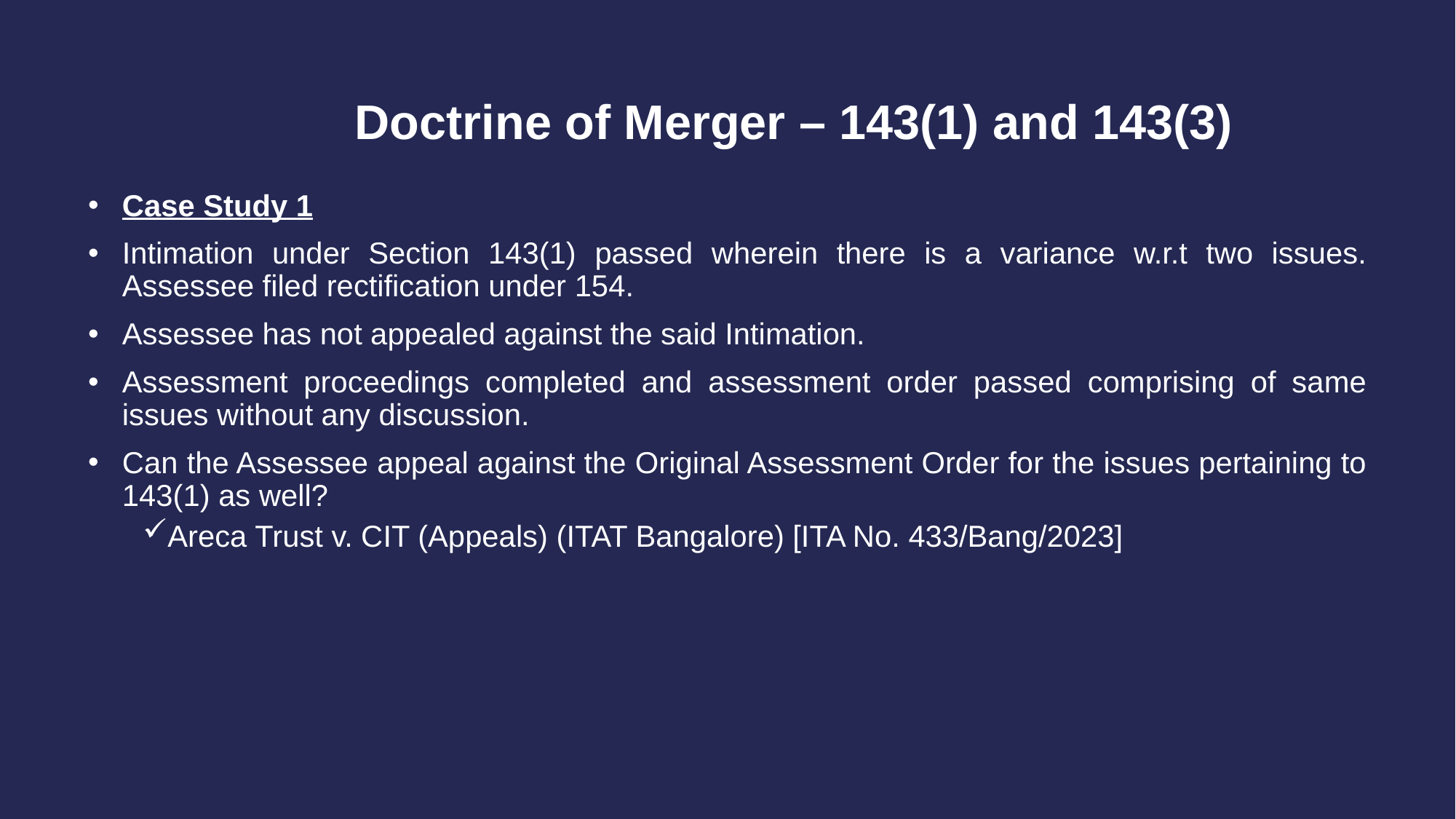

Doctrine of Merger – 143(1) and 143(3)
Case Study 1
Intimation under Section 143(1) passed wherein there is a variance w.r.t two issues. Assessee filed rectification under 154.
Assessee has not appealed against the said Intimation.
Assessment proceedings completed and assessment order passed comprising of same issues without any discussion.
Can the Assessee appeal against the Original Assessment Order for the issues pertaining to 143(1) as well?
Areca Trust v. CIT (Appeals) (ITAT Bangalore) [ITA No. 433/Bang/2023]